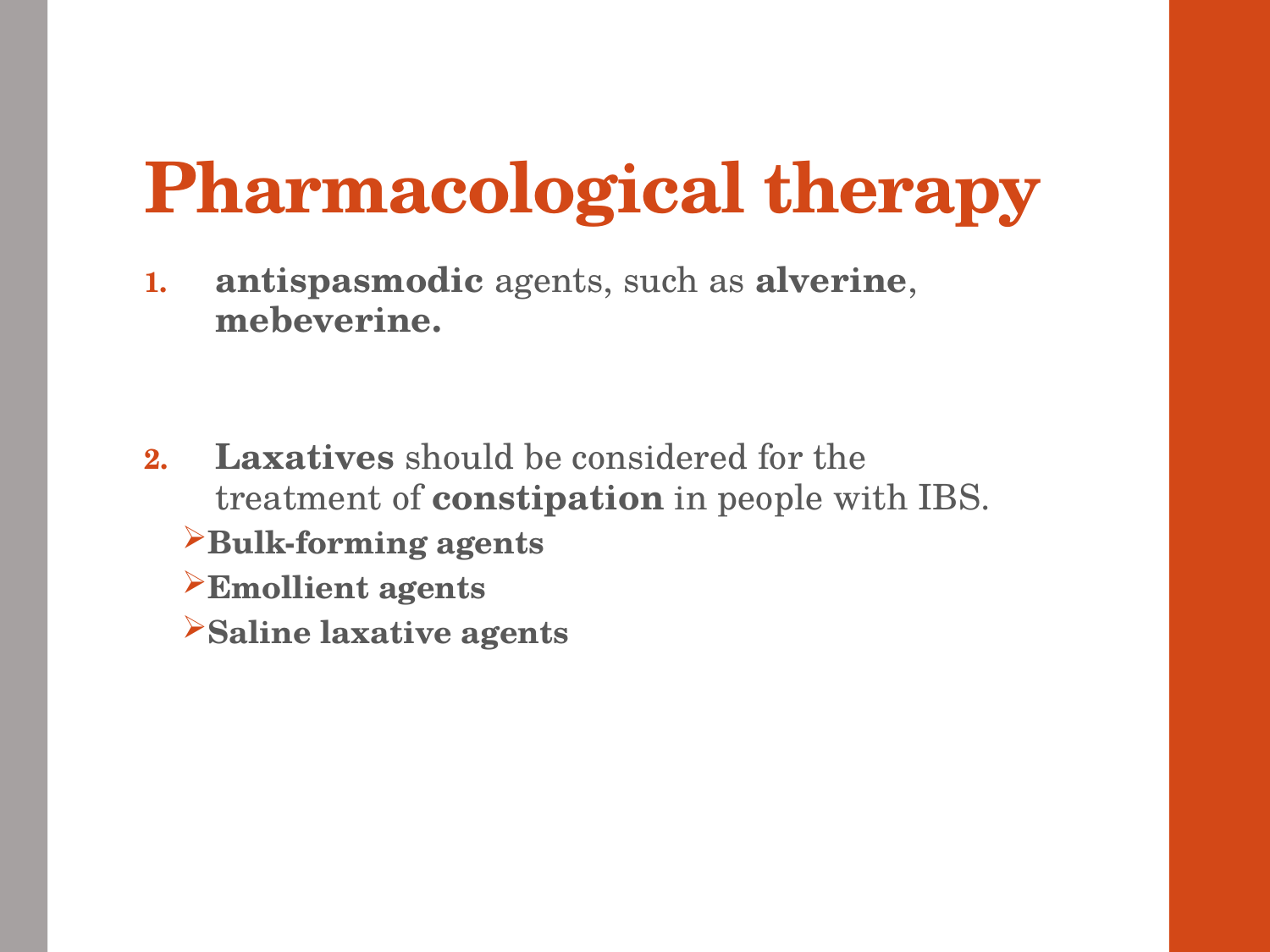

# Pharmacological therapy
antispasmodic agents, such as alverine, mebeverine.

Laxatives should be considered for the treatment of constipation in people with IBS.
Bulk-forming agents
Emollient agents
Saline laxative agents